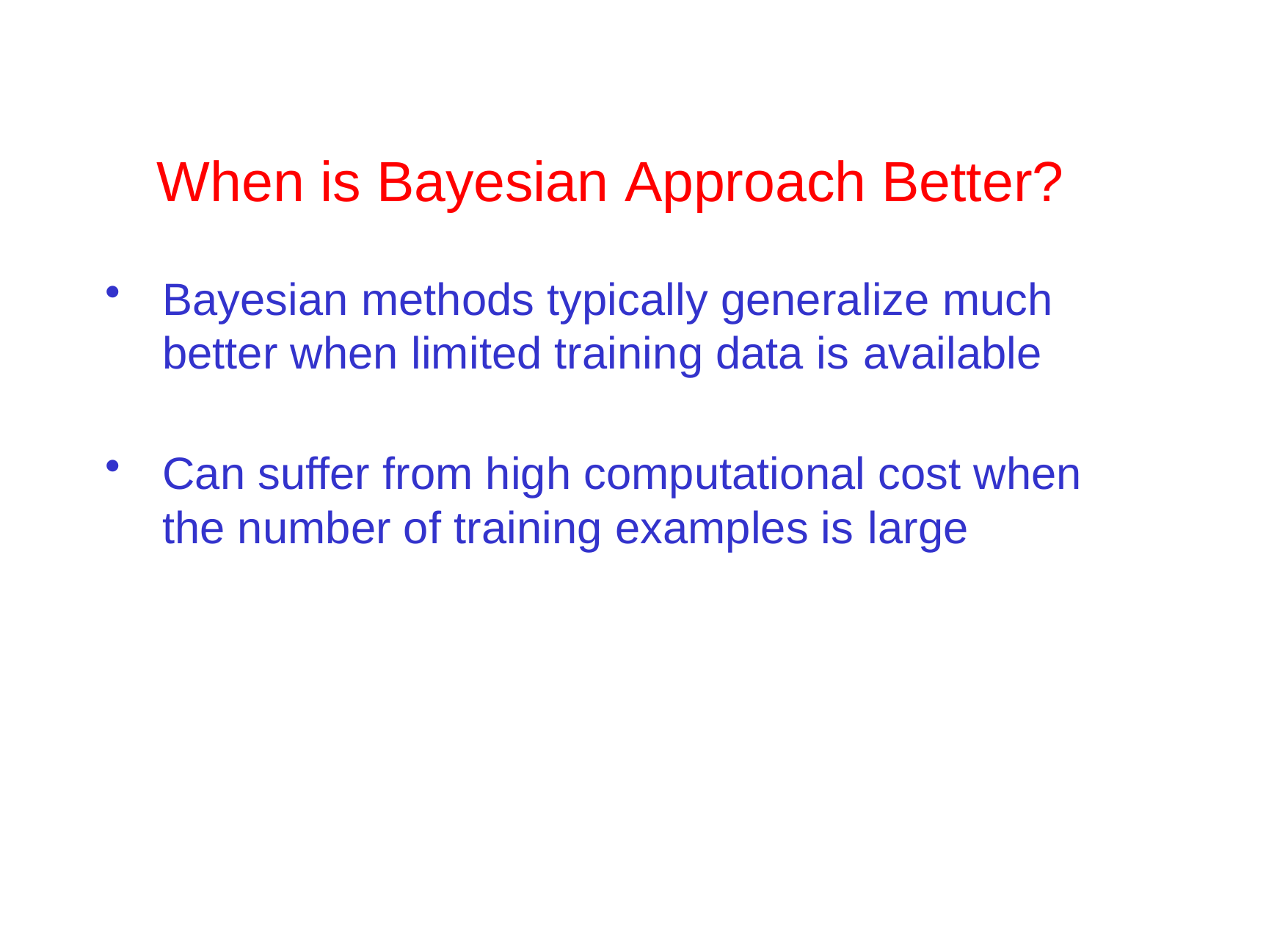

# When is Bayesian Approach Better?
Bayesian methods typically generalize much  better when limited training data is available

Can suffer from high computational cost when  the number of training examples is large